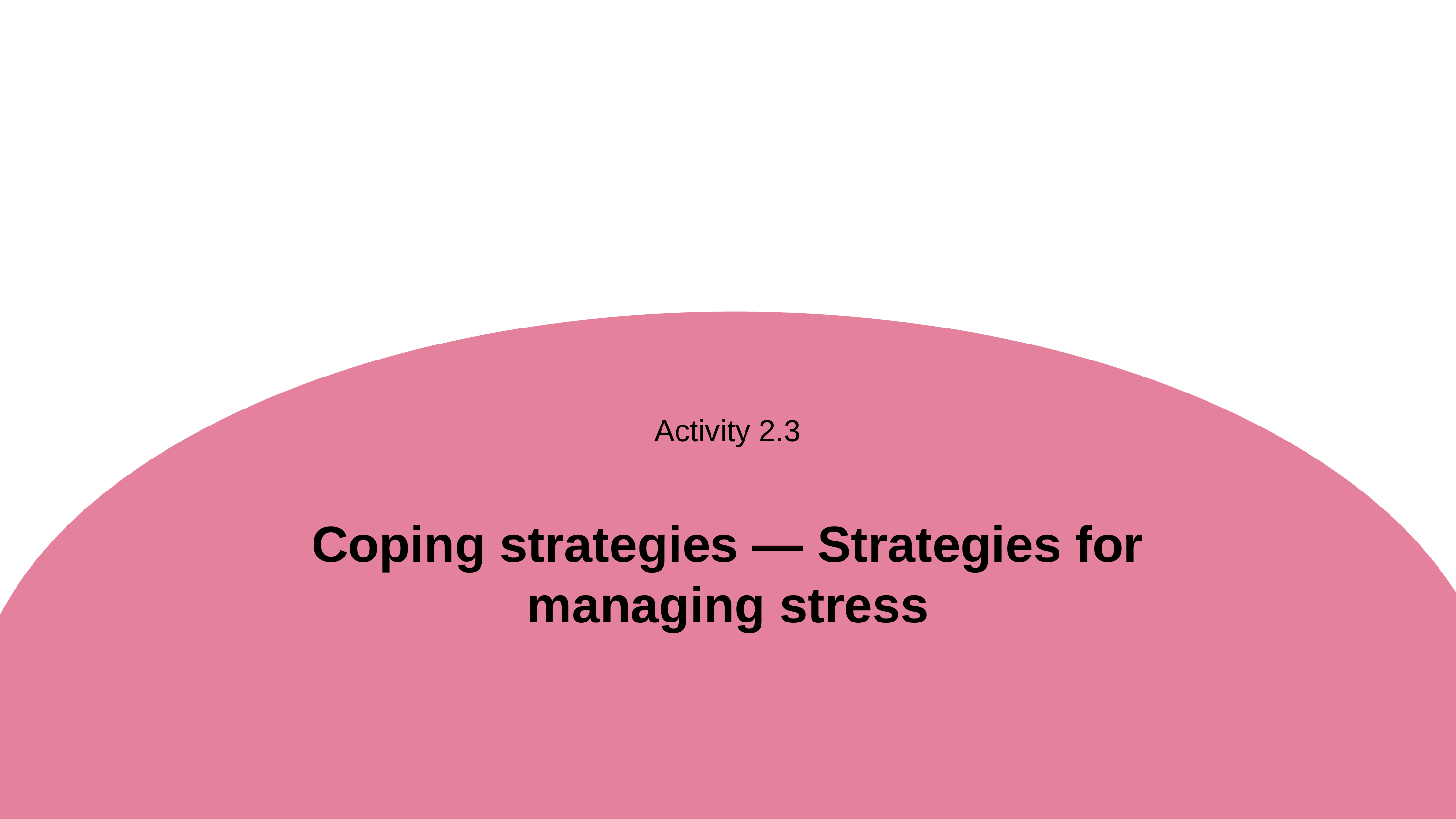

Activity 2.3
Coping strategies — Strategies for managing stress